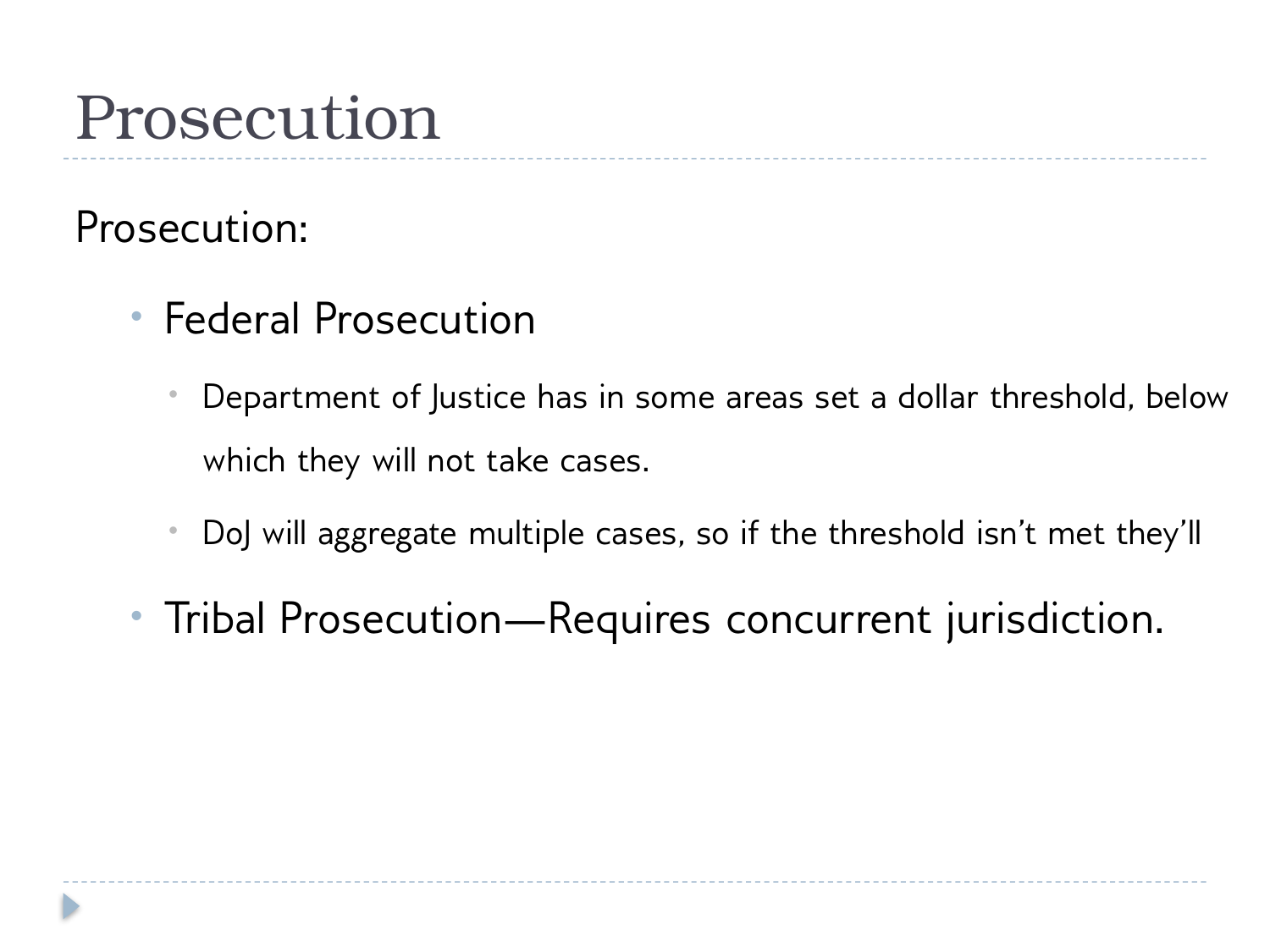

# Prosecution
Prosecution:
Federal Prosecution
Department of Justice has in some areas set a dollar threshold, below which they will not take cases.
DoJ will aggregate multiple cases, so if the threshold isn’t met they’ll
Tribal Prosecution—Requires concurrent jurisdiction.